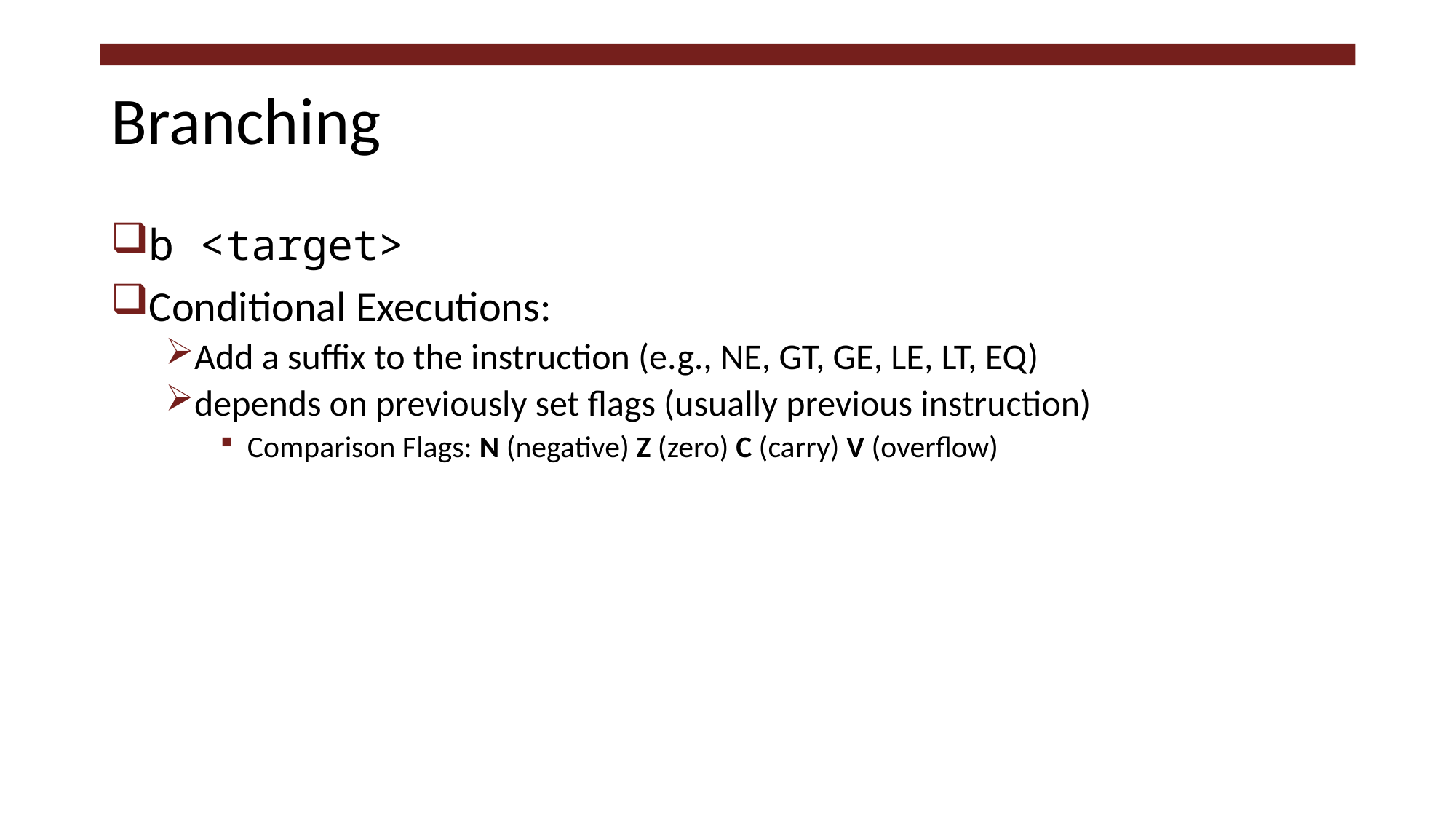

# Branching
b <target>
Conditional Executions:
Add a suffix to the instruction (e.g., NE, GT, GE, LE, LT, EQ)
depends on previously set flags (usually previous instruction)
Comparison Flags: N (negative) Z (zero) C (carry) V (overflow)